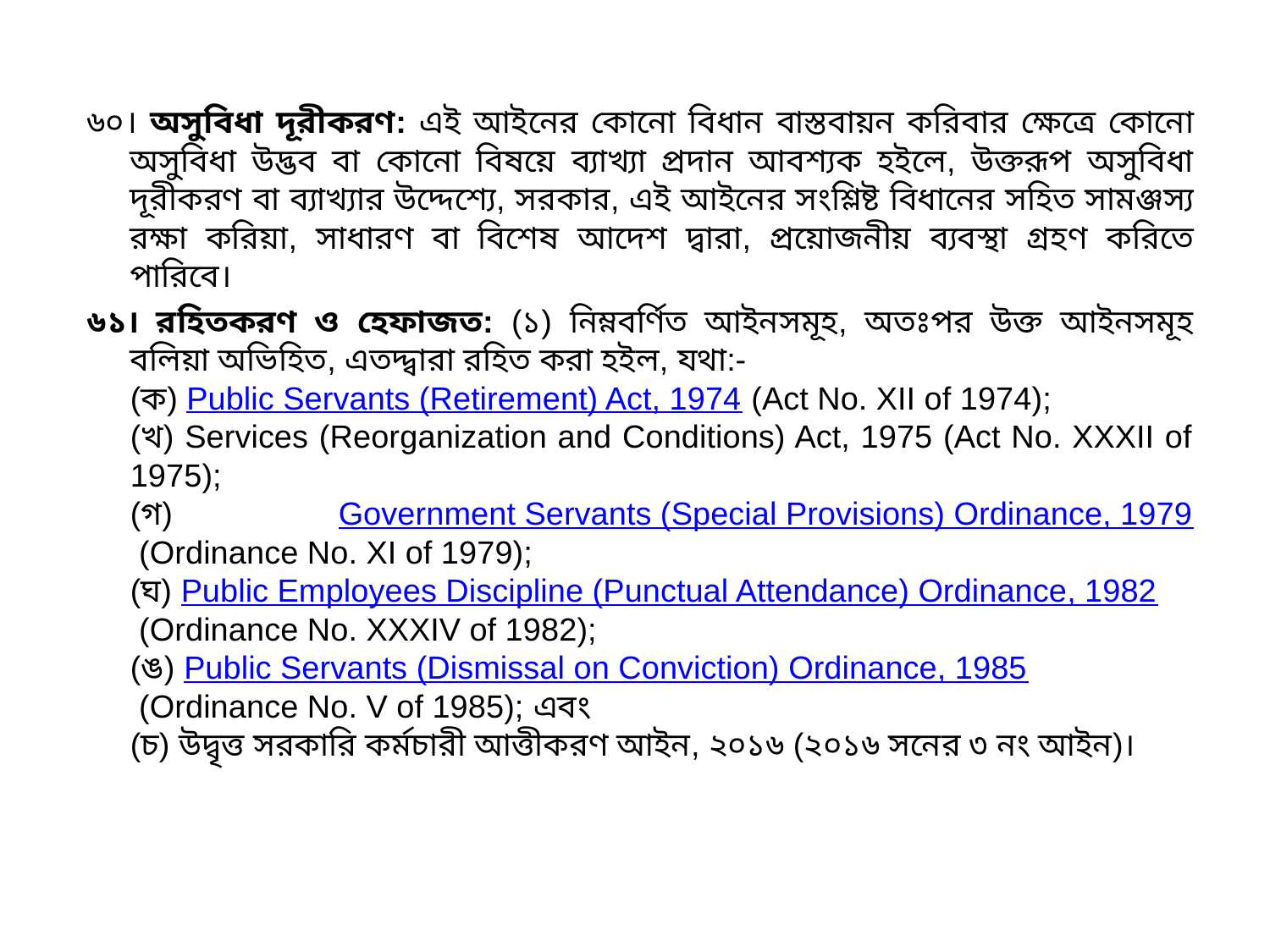

৬০। অসুবিধা দূরীকরণ: এই আইনের কোনো বিধান বাস্তবায়ন করিবার ক্ষেত্রে কোনো অসুবিধা উদ্ভব বা কোনো বিষয়ে ব্যাখ্যা প্রদান আবশ্যক হইলে, উক্তরূপ অসুবিধা দূরীকরণ বা ব্যাখ্যার উদ্দেশ্যে, সরকার, এই আইনের সংশ্লিষ্ট বিধানের সহিত সামঞ্জস্য রক্ষা করিয়া, সাধারণ বা বিশেষ আদেশ দ্বারা, প্রয়োজনীয় ব্যবস্থা গ্রহণ করিতে পারিবে।
৬১। রহিতকরণ ও হেফাজত: (১) নিম্নবর্ণিত আইনসমূহ, অতঃপর উক্ত আইনসমূহ বলিয়া অভিহিত, এতদ্দ্বারা রহিত করা হইল, যথা:-
	(ক) Public Servants (Retirement) Act, 1974 (Act No. XII of 1974);
	(খ) Services (Reorganization and Conditions) Act, 1975 (Act No. XXXII of 1975);
	(গ) Government Servants (Special Provisions) Ordinance, 1979 (Ordinance No. XI of 1979);
	(ঘ) Public Employees Discipline (Punctual Attendance) Ordinance, 1982 (Ordinance No. XXXIV of 1982);
	(ঙ) Public Servants (Dismissal on Conviction) Ordinance, 1985 (Ordinance No. V of 1985); এবং
	(চ) উদ্বৃত্ত সরকারি কর্মচারী আত্তীকরণ আইন, ২০১৬ (২০১৬ সনের ৩ নং আইন)।